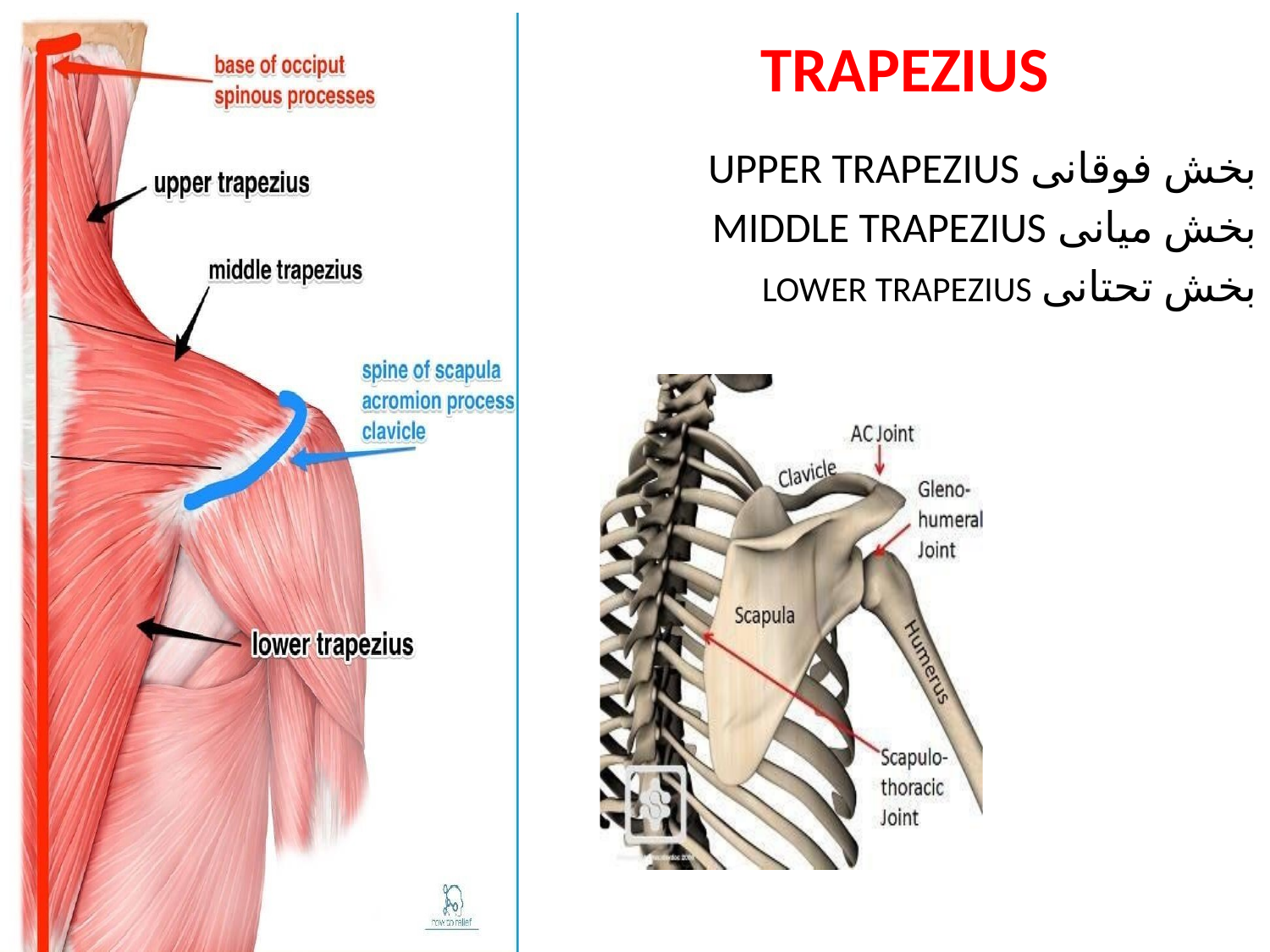

# TRAPEZIUS

“
بخش فوقانی UPPER TRAPEZIUS
بخش میانی MIDDLE TRAPEZIUS
بخش تحتانی LOWER TRAPEZIUS
”